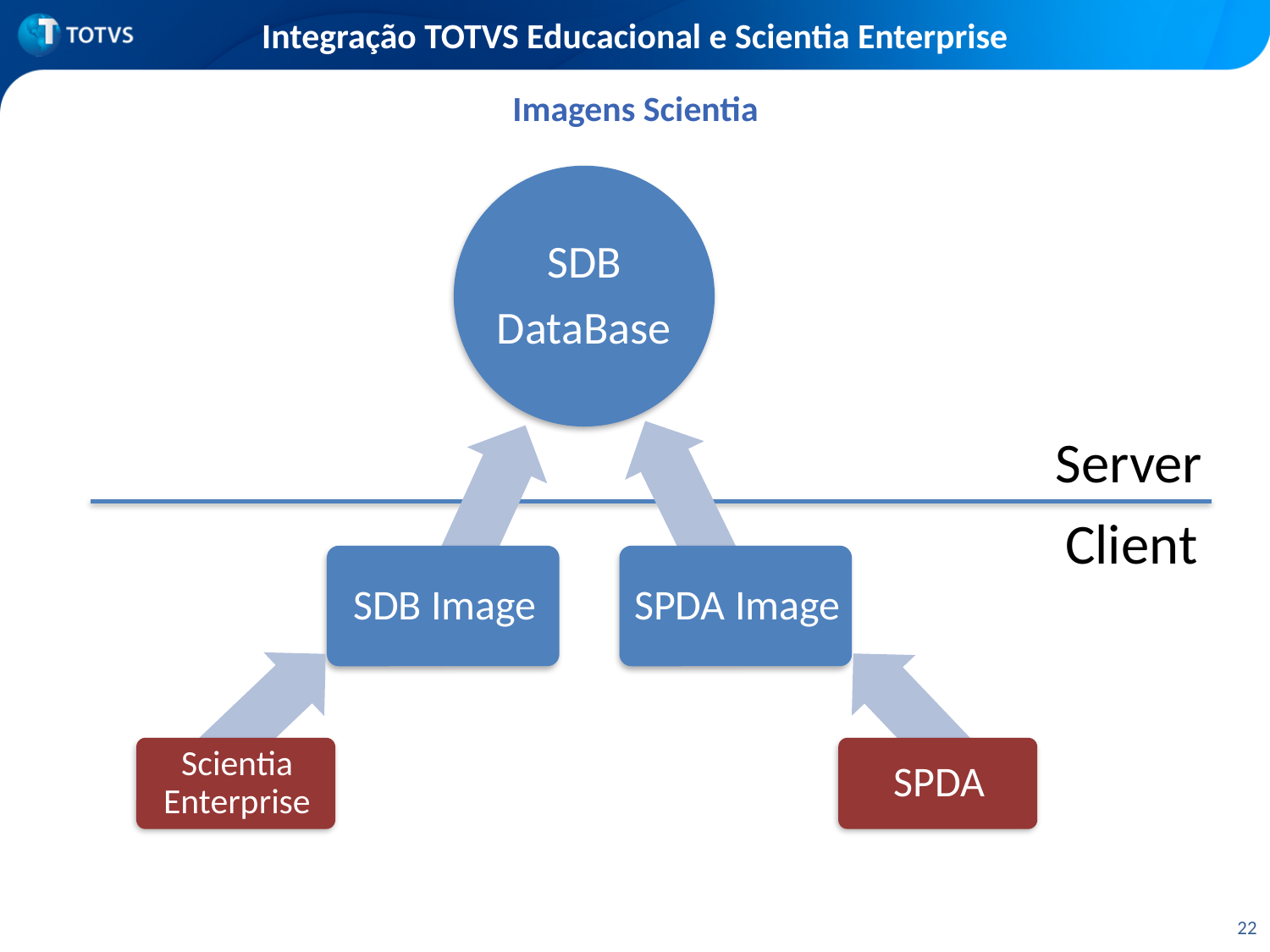

# Integração TOTVS Educacional e Scientia Enterprise
Imagens Scientia
SDB
DataBase
SDB Image
SPDA Image
Scientia Enterprise
SPDA
Server
Client
22